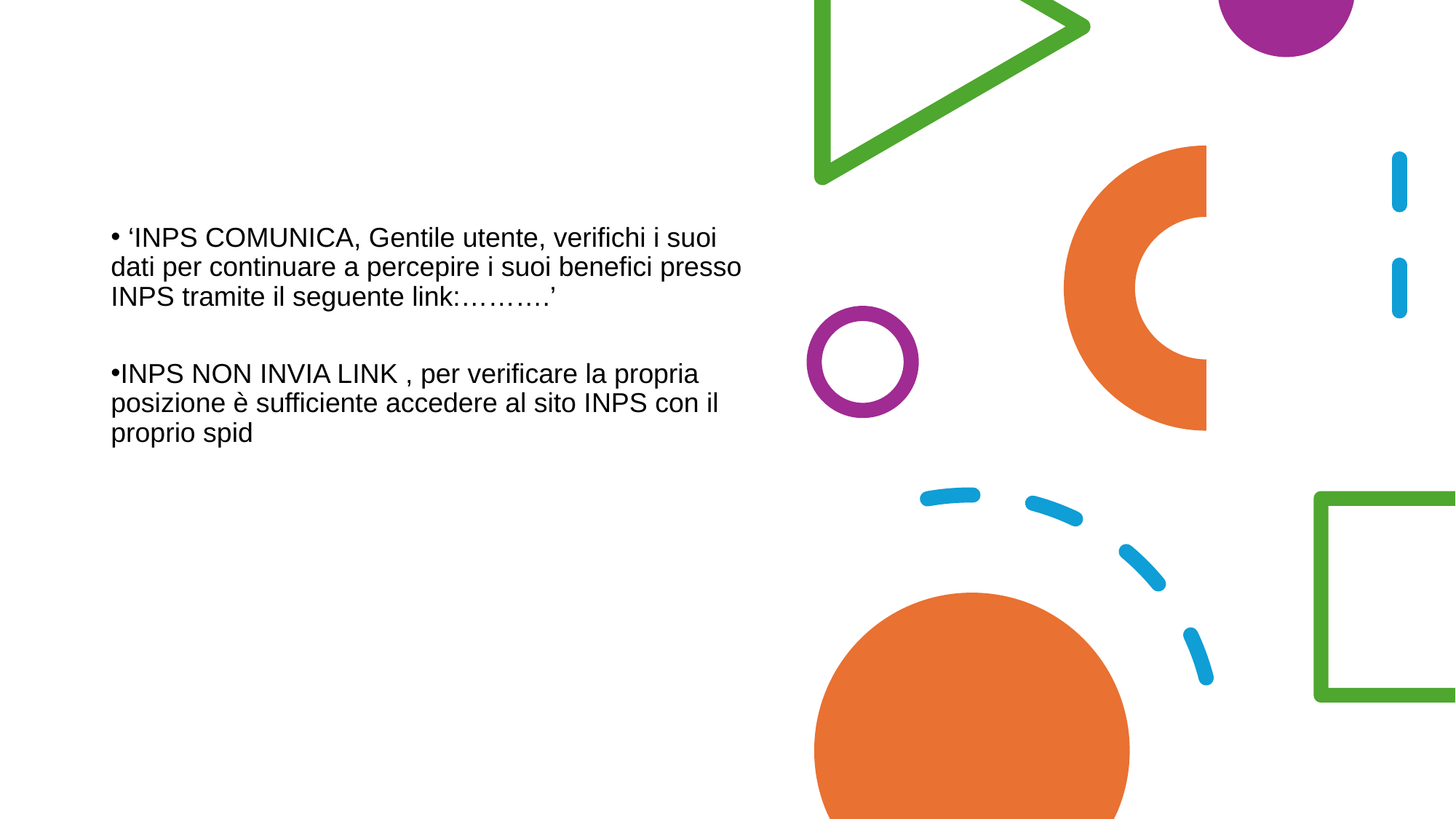

‘INPS COMUNICA, Gentile utente, verifichi i suoi dati per continuare a percepire i suoi benefici presso INPS tramite il seguente link:……….’

INPS NON INVIA LINK , per verificare la propria posizione è sufficiente accedere al sito INPS con il proprio spid